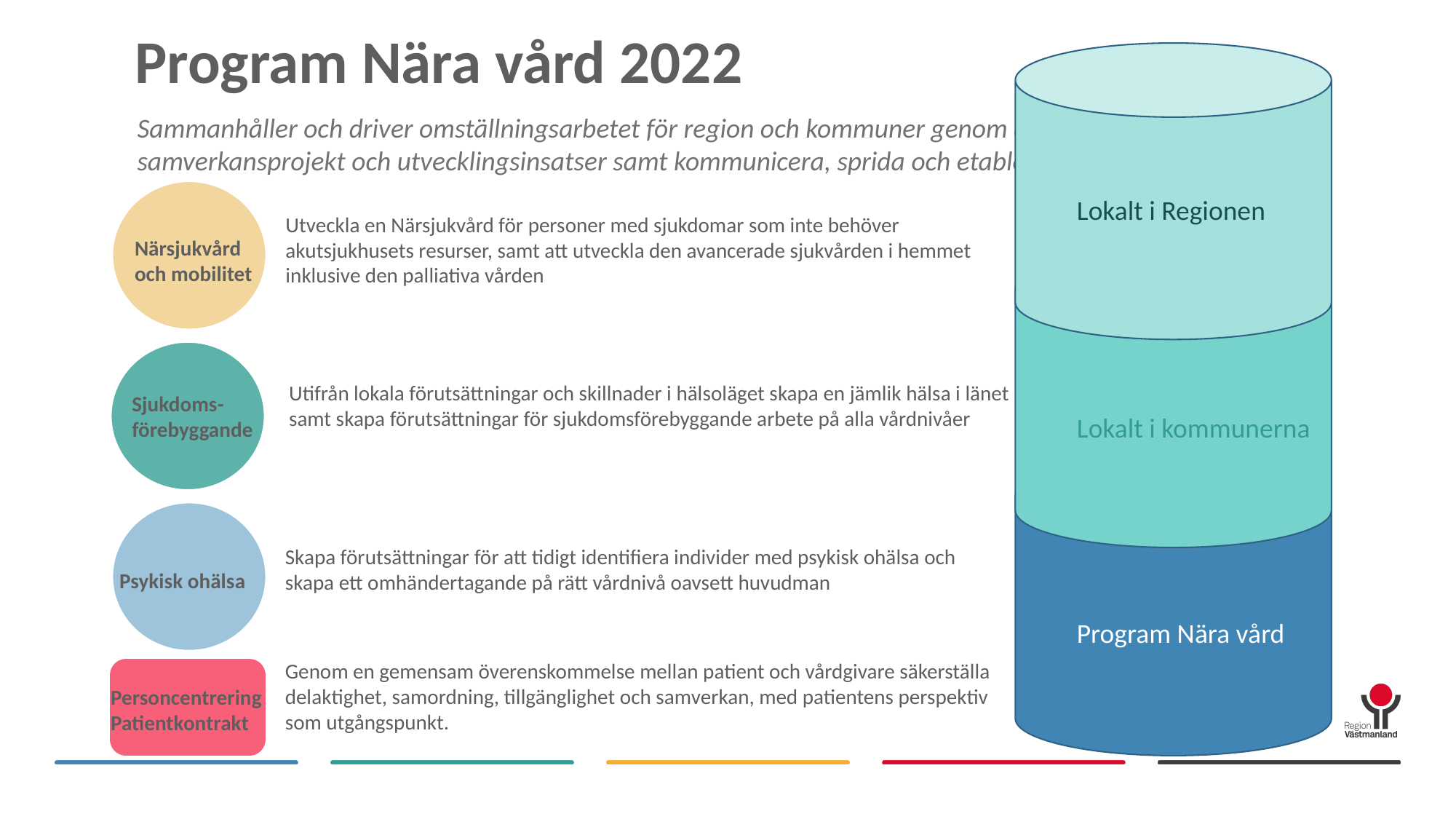

Program Nära vård 2022

Sammanhåller och driver omställningsarbetet för region och kommuner genom att samordna gemensamma samverkansprojekt och utvecklingsinsatser samt kommunicera, sprida och etablera processen

Lokalt i Regionen
Utveckla en Närsjukvård för personer med sjukdomar som inte behöver akutsjukhusets resurser, samt att utveckla den avancerade sjukvården i hemmet inklusive den palliativa vården
Närsjukvård och mobilitet

Utifrån lokala förutsättningar och skillnader i hälsoläget skapa en jämlik hälsa i länet samt skapa förutsättningar för sjukdomsförebyggande arbete på alla vårdnivåer
Sjukdoms-förebyggande
Lokalt i kommunerna

Skapa förutsättningar för att tidigt identifiera individer med psykisk ohälsa och skapa ett omhändertagande på rätt vårdnivå oavsett huvudman
Psykisk ohälsa
Program Nära vård
Genom en gemensam överenskommelse mellan patient och vårdgivare säkerställa delaktighet, samordning, tillgänglighet och samverkan, med patientens perspektiv som utgångspunkt.

Personcentrering
Patientkontrakt